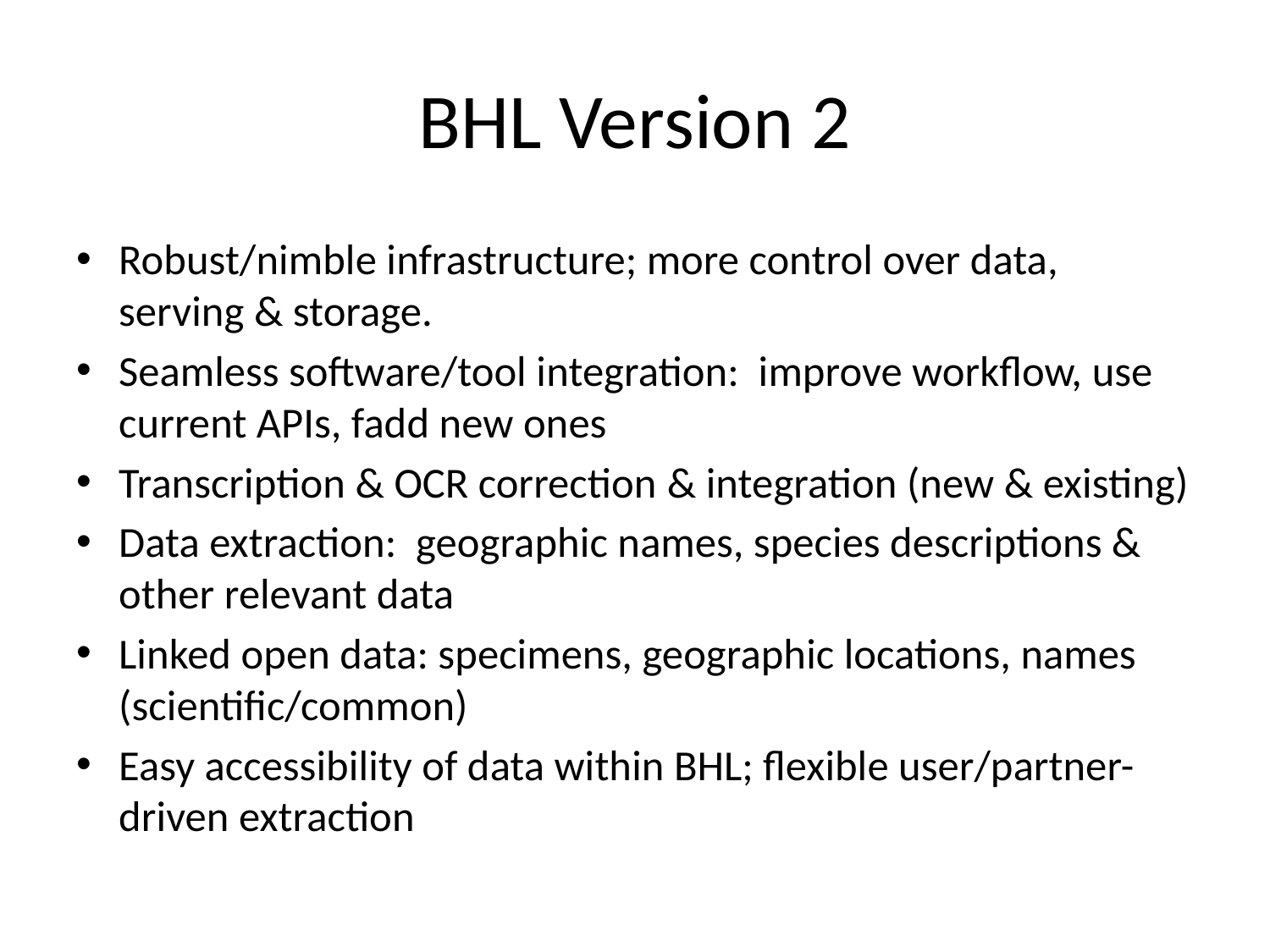

# BHL Version 2

Robust/nimble infrastructure; more control over data, serving & storage.
Seamless software/tool integration:  improve workflow, use current APIs, fadd new ones
Transcription & OCR correction & integration (new & existing)
Data extraction:  geographic names, species descriptions & other relevant data
Linked open data: specimens, geographic locations, names (scientific/common)
Easy accessibility of data within BHL; flexible user/partner-driven extraction